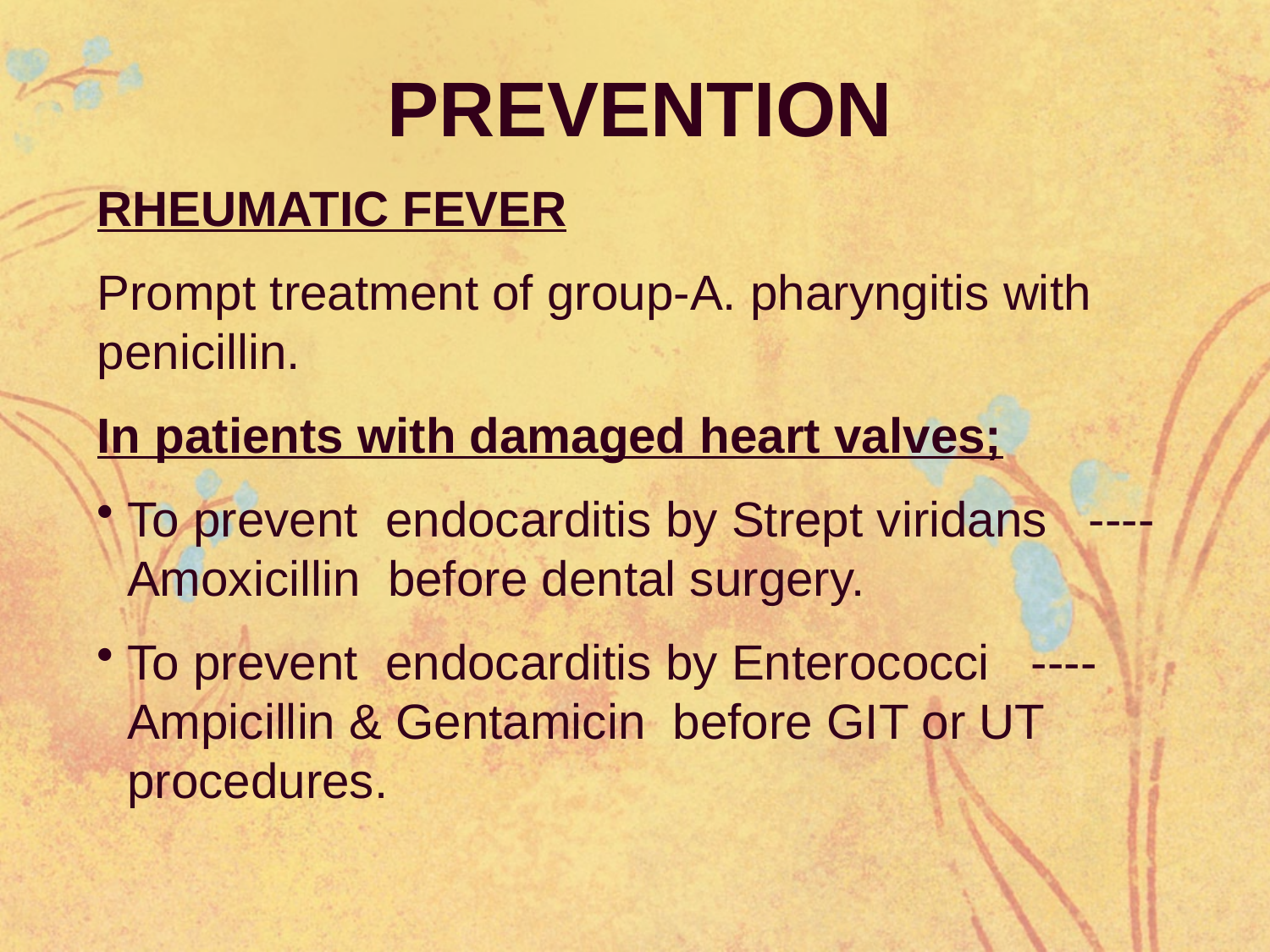

PREVENTION
RHEUMATIC FEVER
Prompt treatment of group-A. pharyngitis with penicillin.
In patients with damaged heart valves;
To prevent  endocarditis by Strept viridans   ---- Amoxicillin  before dental surgery.
To prevent  endocarditis by Enterococci   ---- Ampicillin & Gentamicin  before GIT or UT procedures.